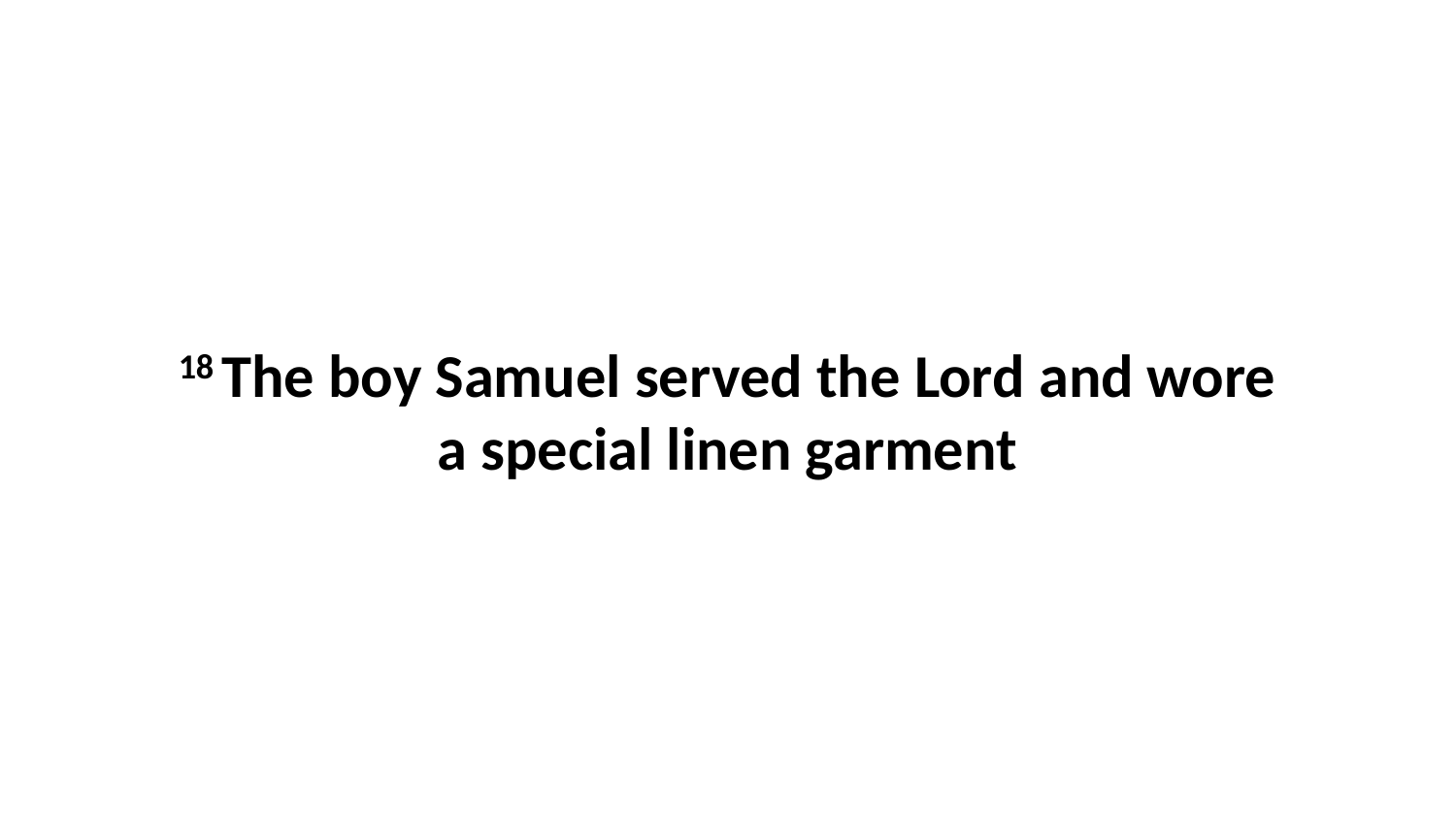

18 The boy Samuel served the Lord and wore a special linen garment